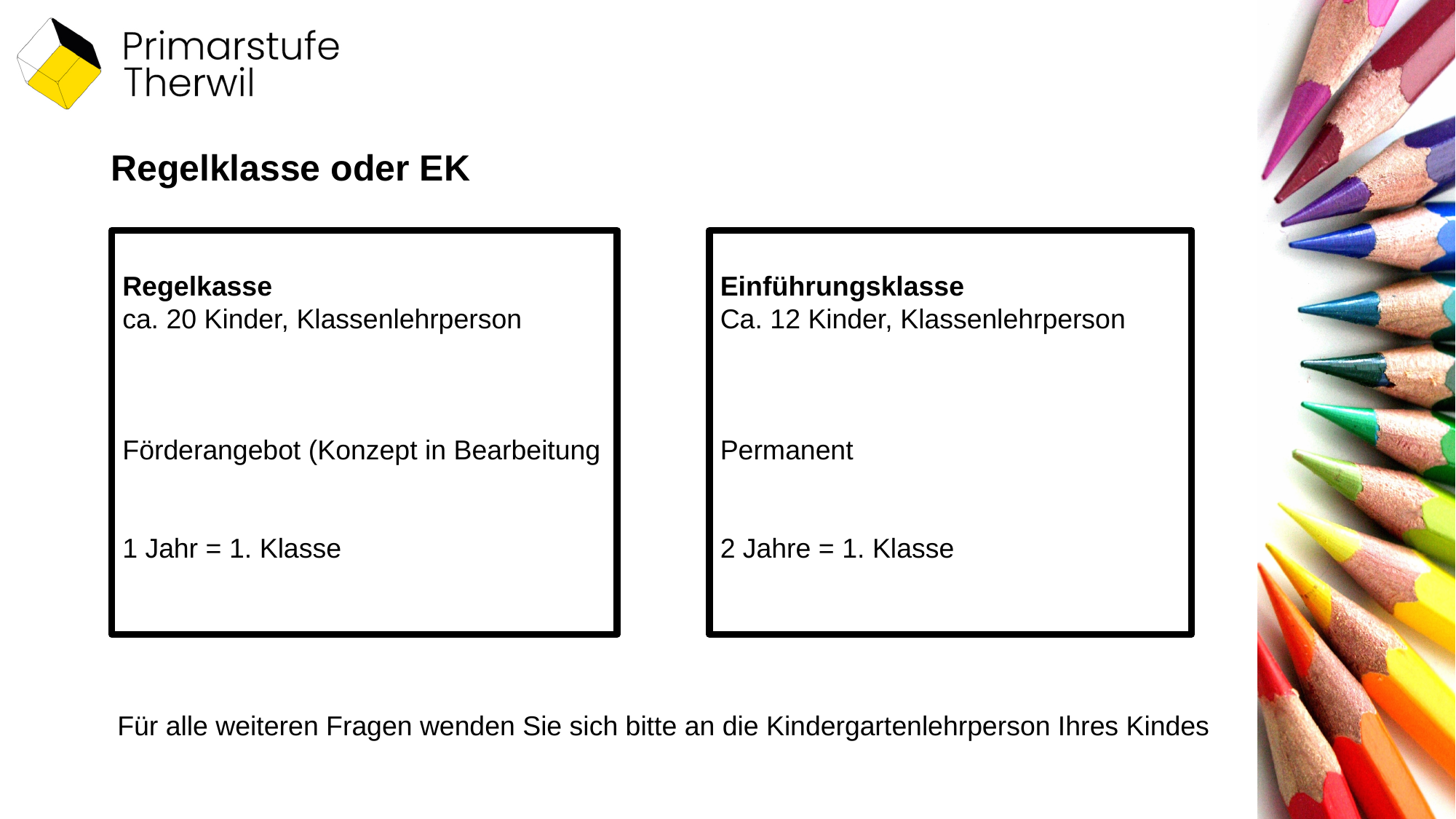

# Regelklasse oder EK

Regelkasse
ca. 20 Kinder, Klassenlehrperson

Förderangebot (Konzept in Bearbeitung

1 Jahr = 1. Klasse

Einführungsklasse
Ca. 12 Kinder, Klassenlehrperson

Permanent

2 Jahre = 1. Klasse

Für alle weiteren Fragen wenden Sie sich bitte an die Kindergartenlehrperson Ihres Kindes